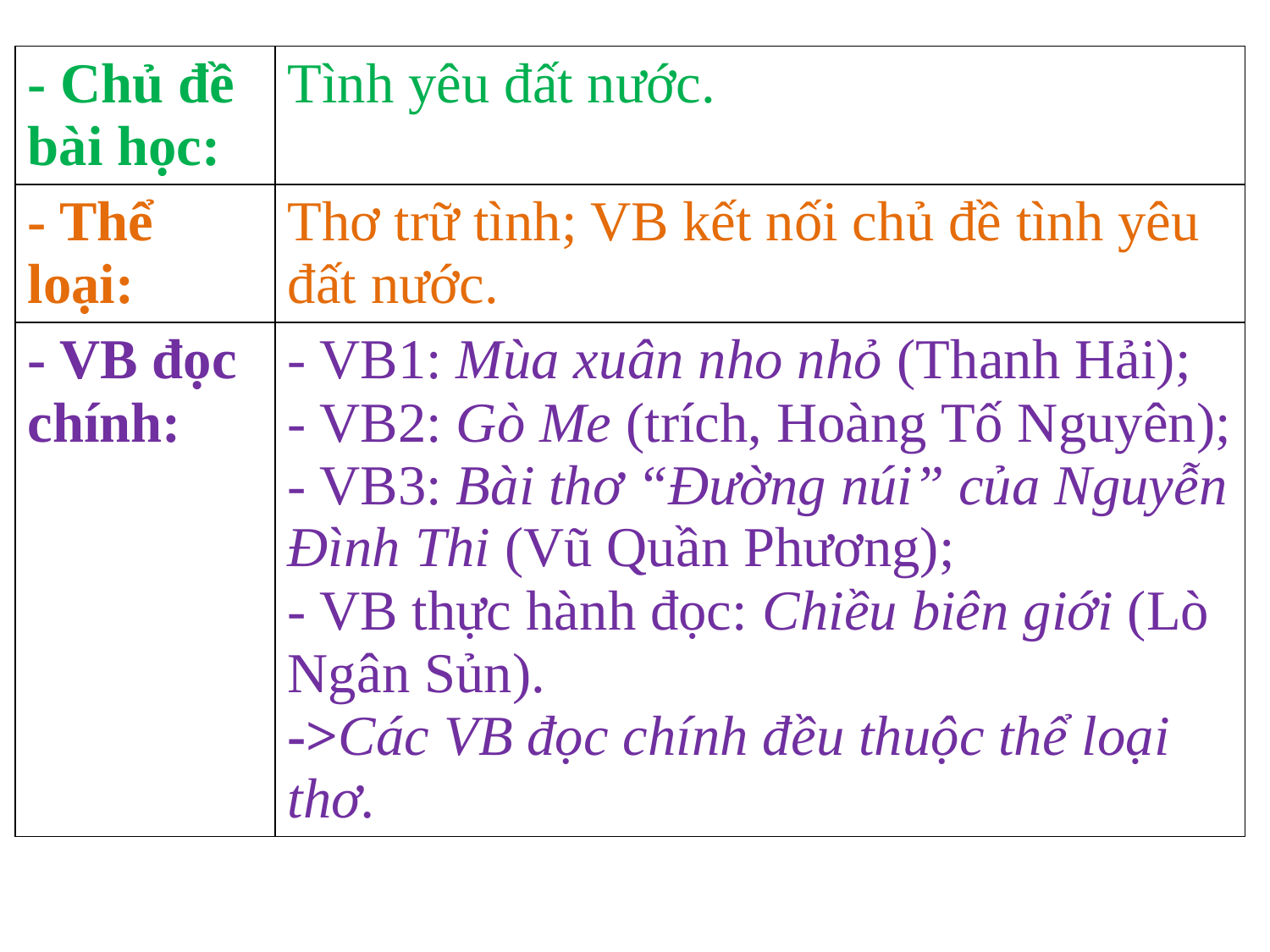

| - Chủ đề bài học: | Tình yêu đất nước. |
| --- | --- |
| - Thể loại: | Thơ trữ tình; VB kết nối chủ đề tình yêu đất nước. |
| - VB đọc chính: | - VB1: Mùa xuân nho nhỏ (Thanh Hải); - VB2: Gò Me (trích, Hoàng Tố Nguyên); - VB3: Bài thơ “Đường núi” của Nguyễn Đình Thi (Vũ Quần Phương); - VB thực hành đọc: Chiều biên giới (Lò Ngân Sủn). ->Các VB đọc chính đều thuộc thể loại thơ. |